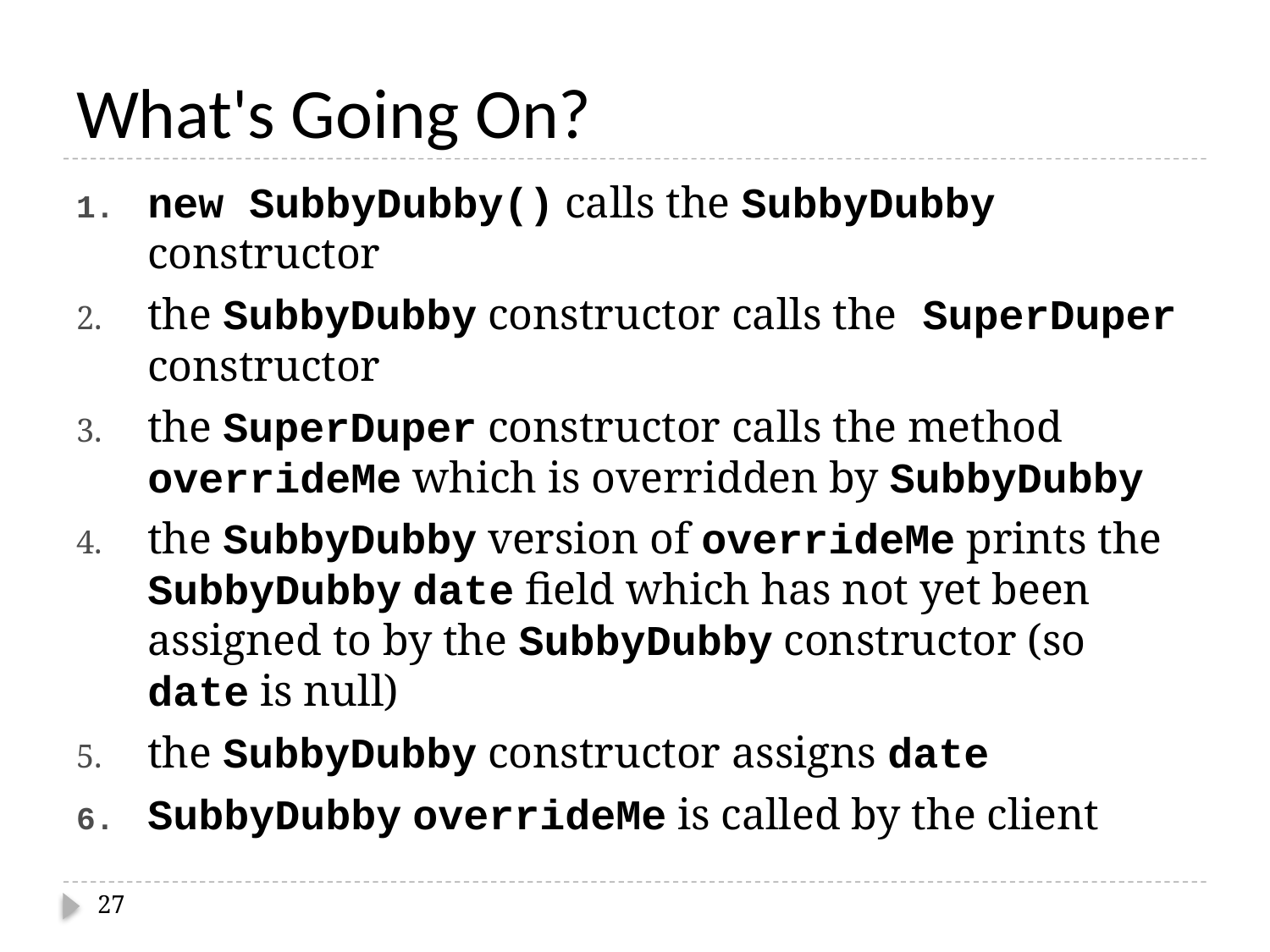

# What's Going On?
new SubbyDubby() calls the SubbyDubby constructor
the SubbyDubby constructor calls the SuperDuper constructor
the SuperDuper constructor calls the method overrideMe which is overridden by SubbyDubby
the SubbyDubby version of overrideMe prints the SubbyDubby date field which has not yet been assigned to by the SubbyDubby constructor (so date is null)
the SubbyDubby constructor assigns date
SubbyDubby overrideMe is called by the client
27